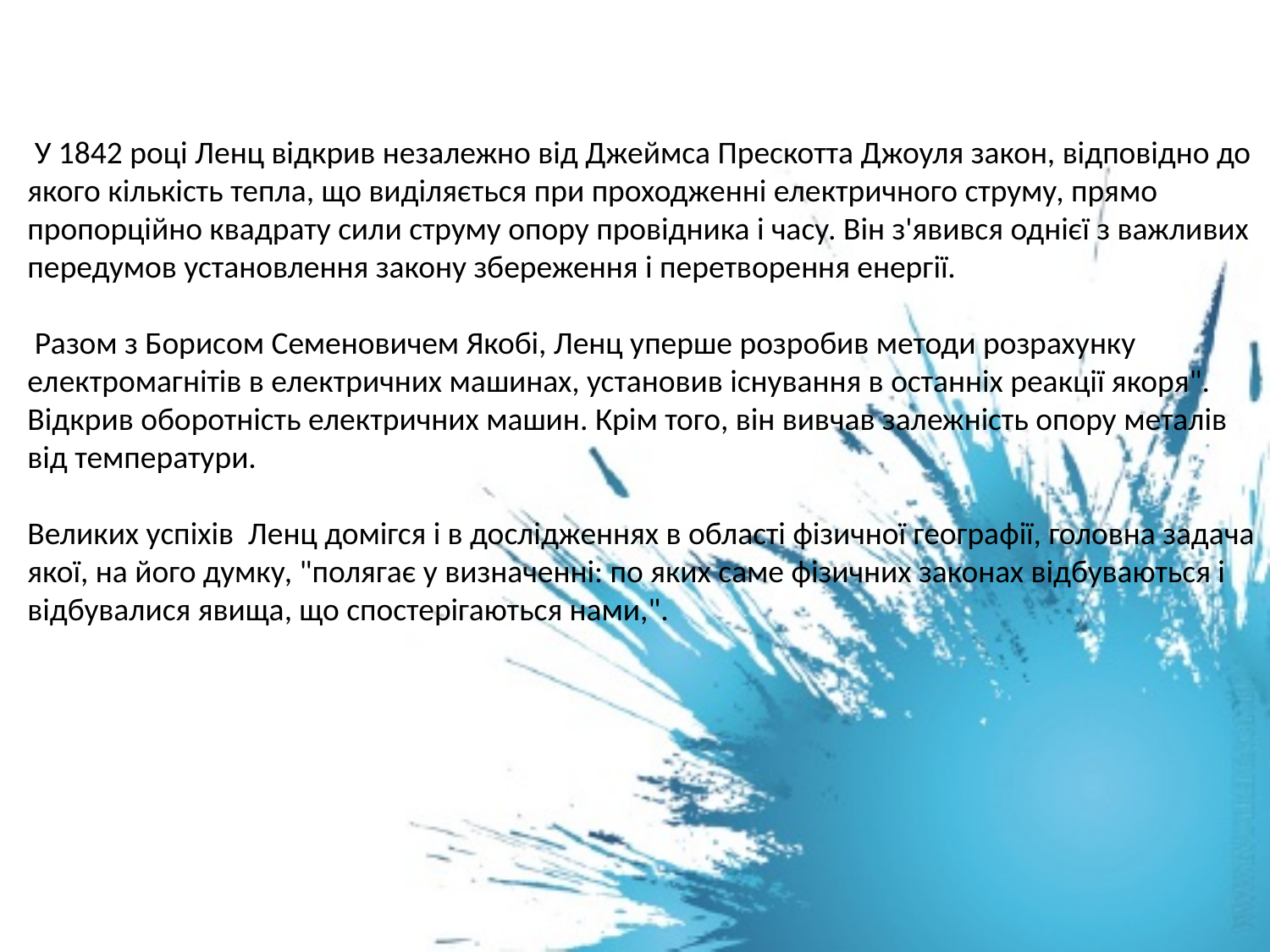

У 1842 році Ленц відкрив незалежно від Джеймса Прескотта Джоуля закон, відповідно до якого кількість тепла, що виділяється при проходженні електричного струму, прямо пропорційно квадрату сили струму опору провідника і часу. Він з'явився однієї з важливих передумов установлення закону збереження і перетворення енергії.

 Разом з Борисом Семеновичем Якобі, Ленц уперше розробив методи розрахунку електромагнітів в електричних машинах, установив існування в останніх реакції якоря". Відкрив оборотність електричних машин. Крім того, він вивчав залежність опору металів від температури.

Великих успіхів  Ленц домігся і в дослідженнях в області фізичної географії, головна задача якої, на його думку, "полягає у визначенні: по яких саме фізичних законах відбуваються і відбувалися явища, що спостерігаються нами,".